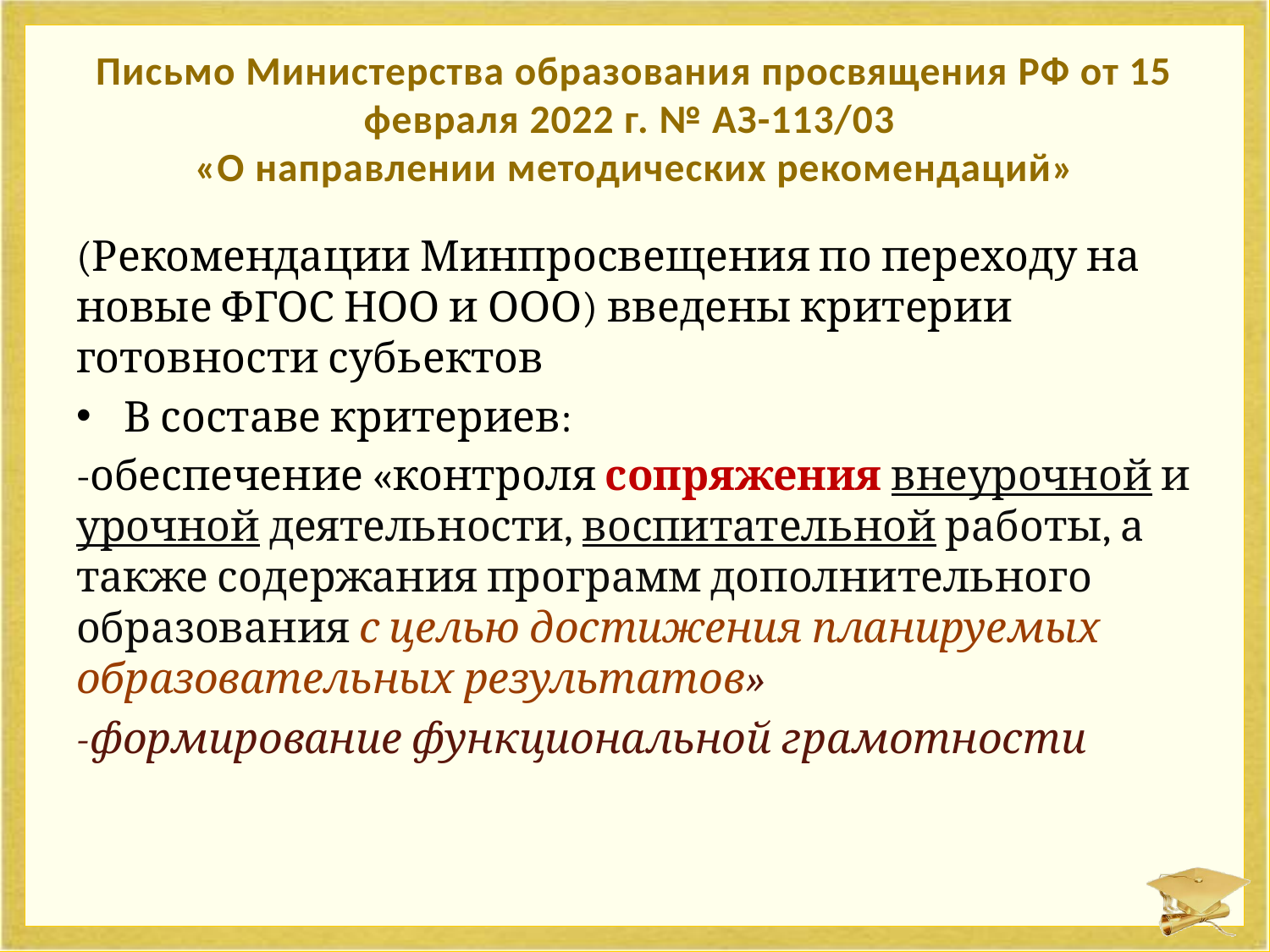

# Письмо Министерства образования просвящения РФ от 15 февраля 2022 г. № АЗ-113/03 «О направлении методических рекомендаций»
(Рекомендации Минпросвещения по переходу на новые ФГОС НОО и ООО) введены критерии готовности субьектов
В составе критериев:
-обеспечение «контроля сопряжения внеурочной и урочной деятельности, воспитательной работы, а также содержания программ дополнительного образования с целью достижения планируемых образовательных результатов»
-формирование функциональной грамотности